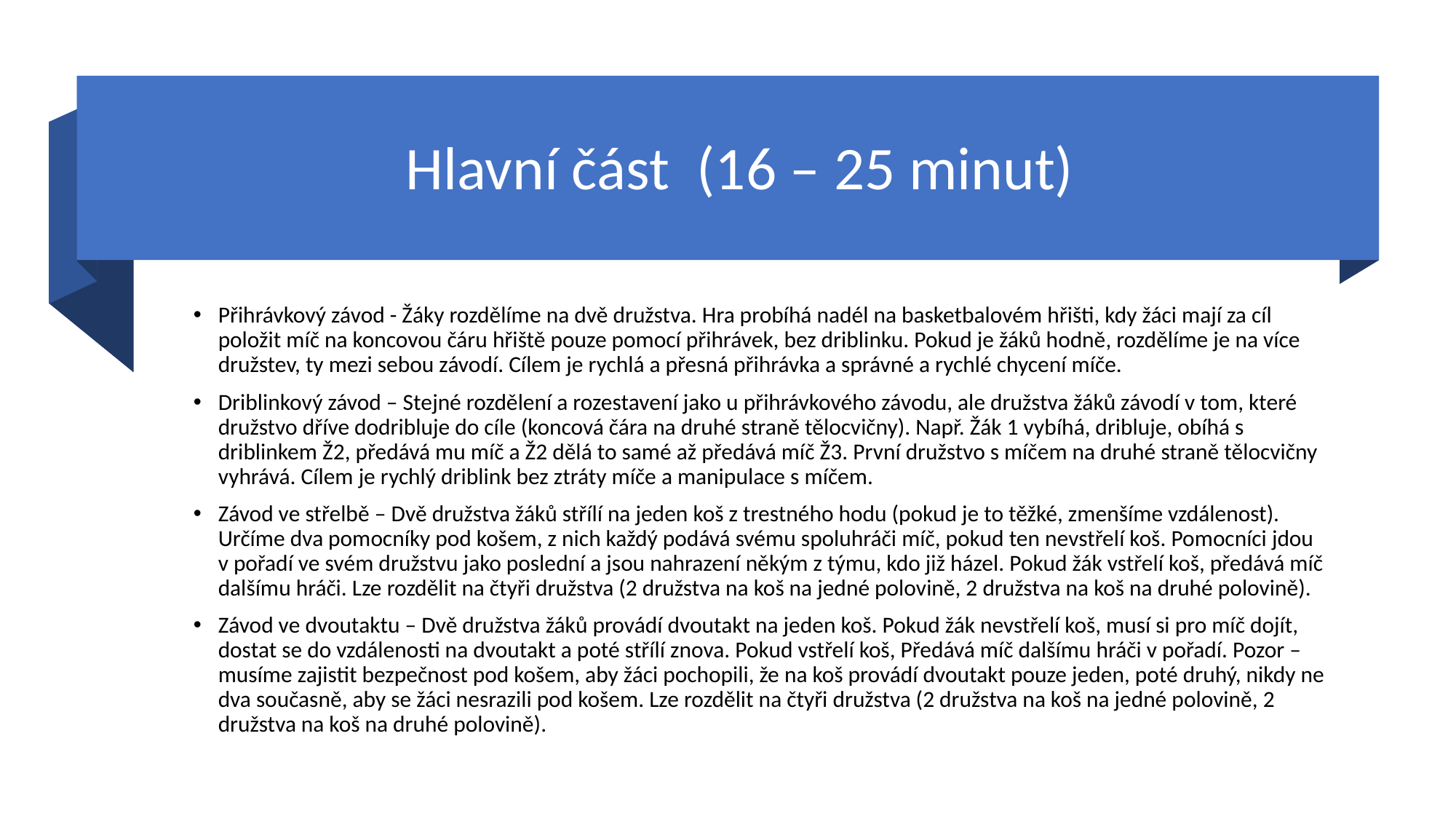

# Hlavní část  (16 – 25 minut)
Přihrávkový závod - Žáky rozdělíme na dvě družstva. Hra probíhá nadél na basketbalovém hřišti, kdy žáci mají za cíl položit míč na koncovou čáru hřiště pouze pomocí přihrávek, bez driblinku. Pokud je žáků hodně, rozdělíme je na více družstev, ty mezi sebou závodí. Cílem je rychlá a přesná přihrávka a správné a rychlé chycení míče.
Driblinkový závod – Stejné rozdělení a rozestavení jako u přihrávkového závodu, ale družstva žáků závodí v tom, které družstvo dříve dodribluje do cíle (koncová čára na druhé straně tělocvičny). Např. Žák 1 vybíhá, dribluje, obíhá s driblinkem Ž2, předává mu míč a Ž2 dělá to samé až předává míč Ž3. První družstvo s míčem na druhé straně tělocvičny vyhrává. Cílem je rychlý driblink bez ztráty míče a manipulace s míčem.
Závod ve střelbě – Dvě družstva žáků střílí na jeden koš z trestného hodu (pokud je to těžké, zmenšíme vzdálenost). Určíme dva pomocníky pod košem, z nich každý podává svému spoluhráči míč, pokud ten nevstřelí koš. Pomocníci jdou v pořadí ve svém družstvu jako poslední a jsou nahrazení někým z týmu, kdo již házel. Pokud žák vstřelí koš, předává míč dalšímu hráči. Lze rozdělit na čtyři družstva (2 družstva na koš na jedné polovině, 2 družstva na koš na druhé polovině).
Závod ve dvoutaktu – Dvě družstva žáků provádí dvoutakt na jeden koš. Pokud žák nevstřelí koš, musí si pro míč dojít, dostat se do vzdálenosti na dvoutakt a poté střílí znova. Pokud vstřelí koš, Předává míč dalšímu hráči v pořadí. Pozor – musíme zajistit bezpečnost pod košem, aby žáci pochopili, že na koš provádí dvoutakt pouze jeden, poté druhý, nikdy ne dva současně, aby se žáci nesrazili pod košem. Lze rozdělit na čtyři družstva (2 družstva na koš na jedné polovině, 2 družstva na koš na druhé polovině).